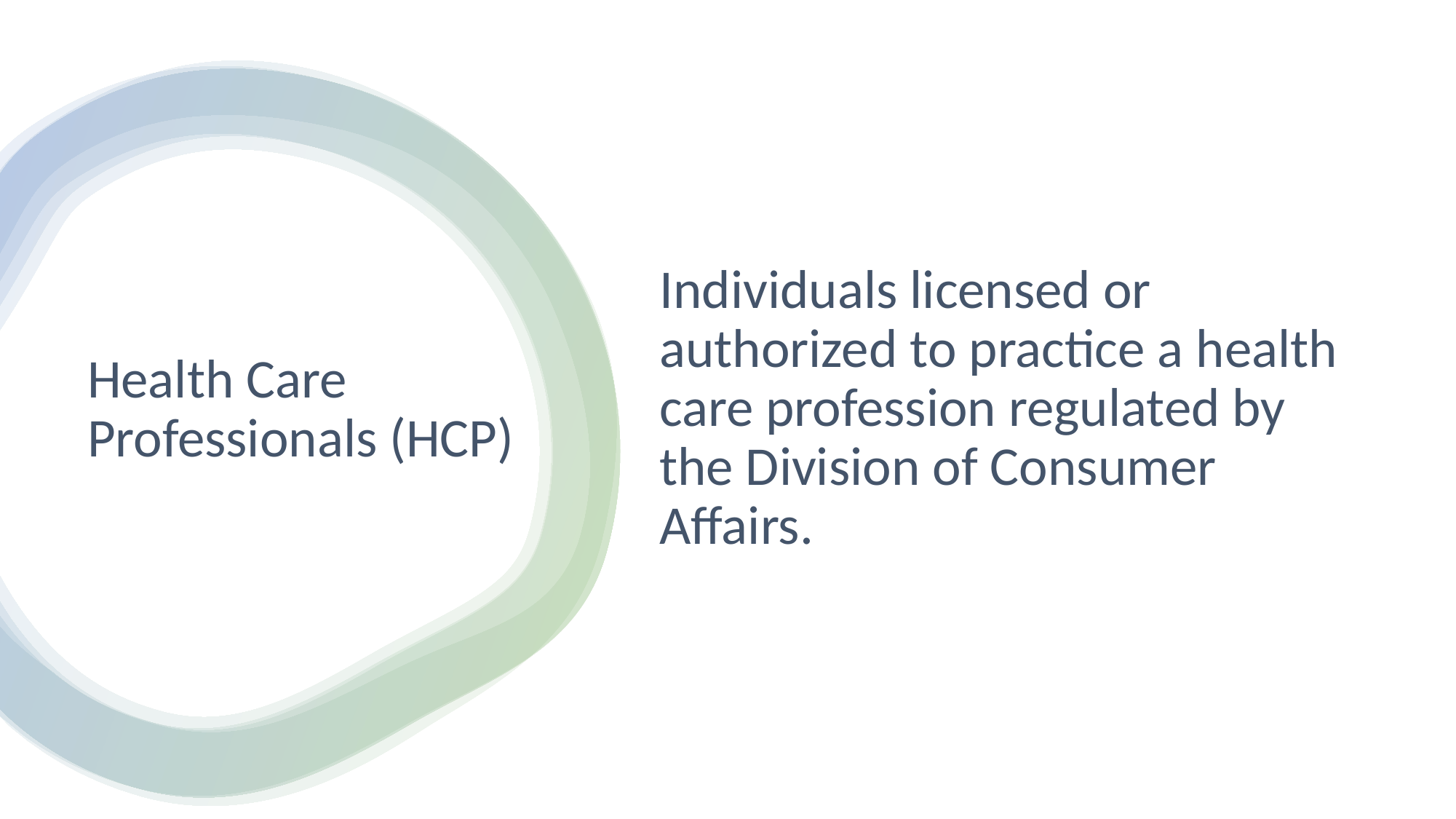

Individuals licensed or authorized to practice a health care profession regulated by the Division of Consumer Affairs.
# Health Care Professionals (HCP)